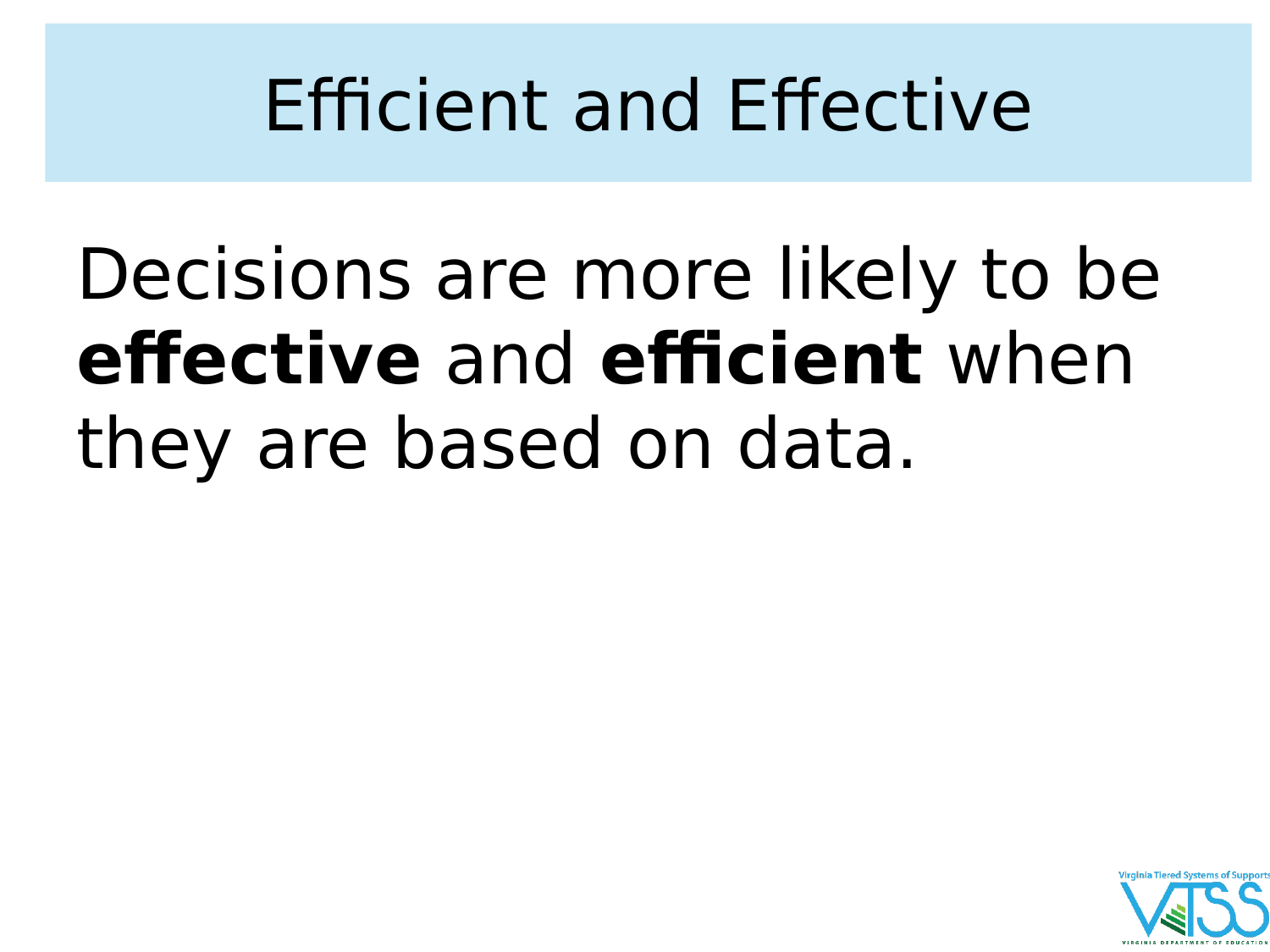

# Efficient and Effective
Decisions are more likely to be effective and efficient when they are based on data.